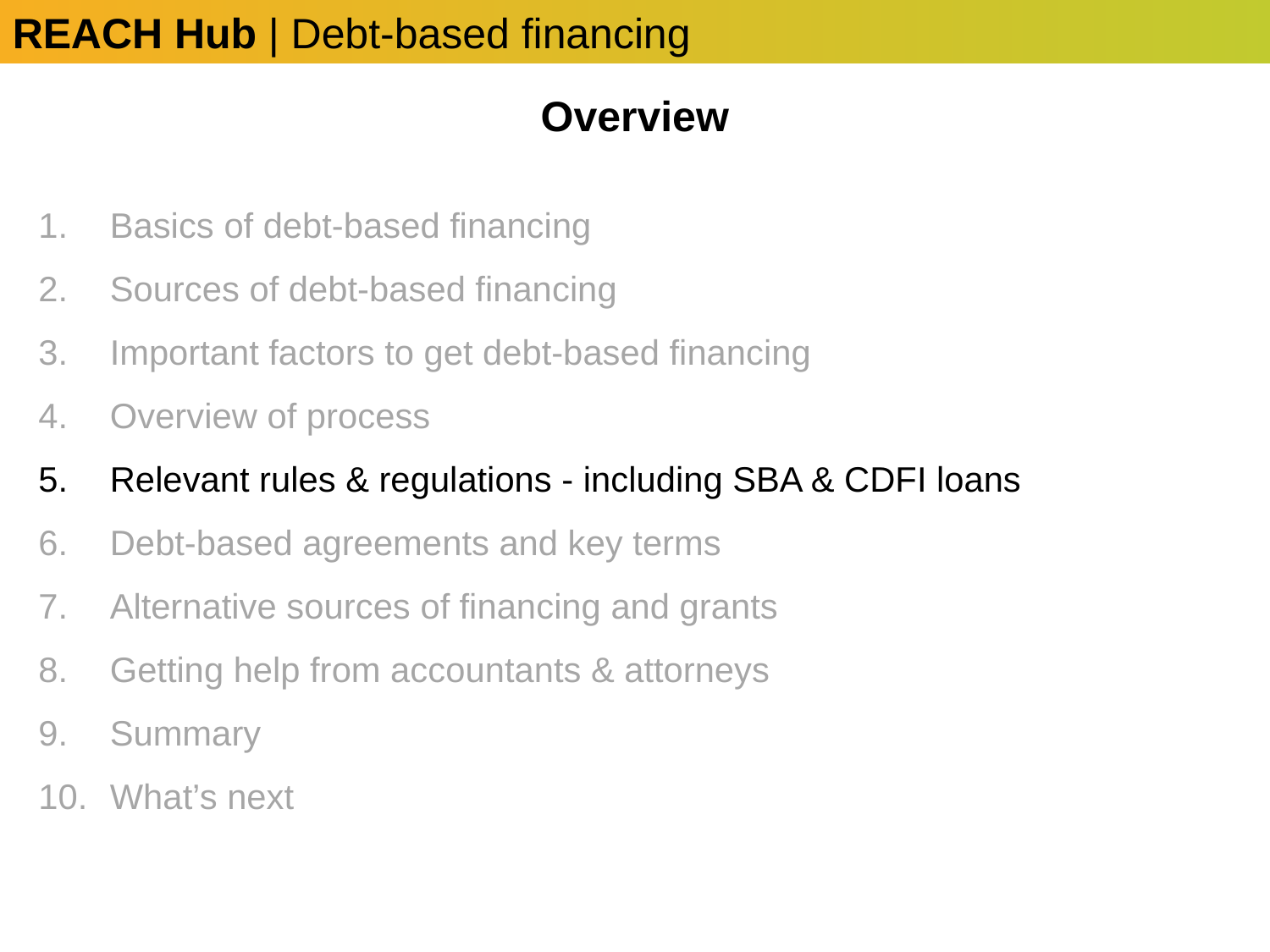

REACH Hub | Debt-based financing
Overview

Basics of debt-based financing
Sources of debt-based financing
Important factors to get debt-based financing
Overview of process
Relevant rules & regulations - including SBA & CDFI loans
Debt-based agreements and key terms
Alternative sources of financing and grants
Getting help from accountants & attorneys
Summary
What’s next